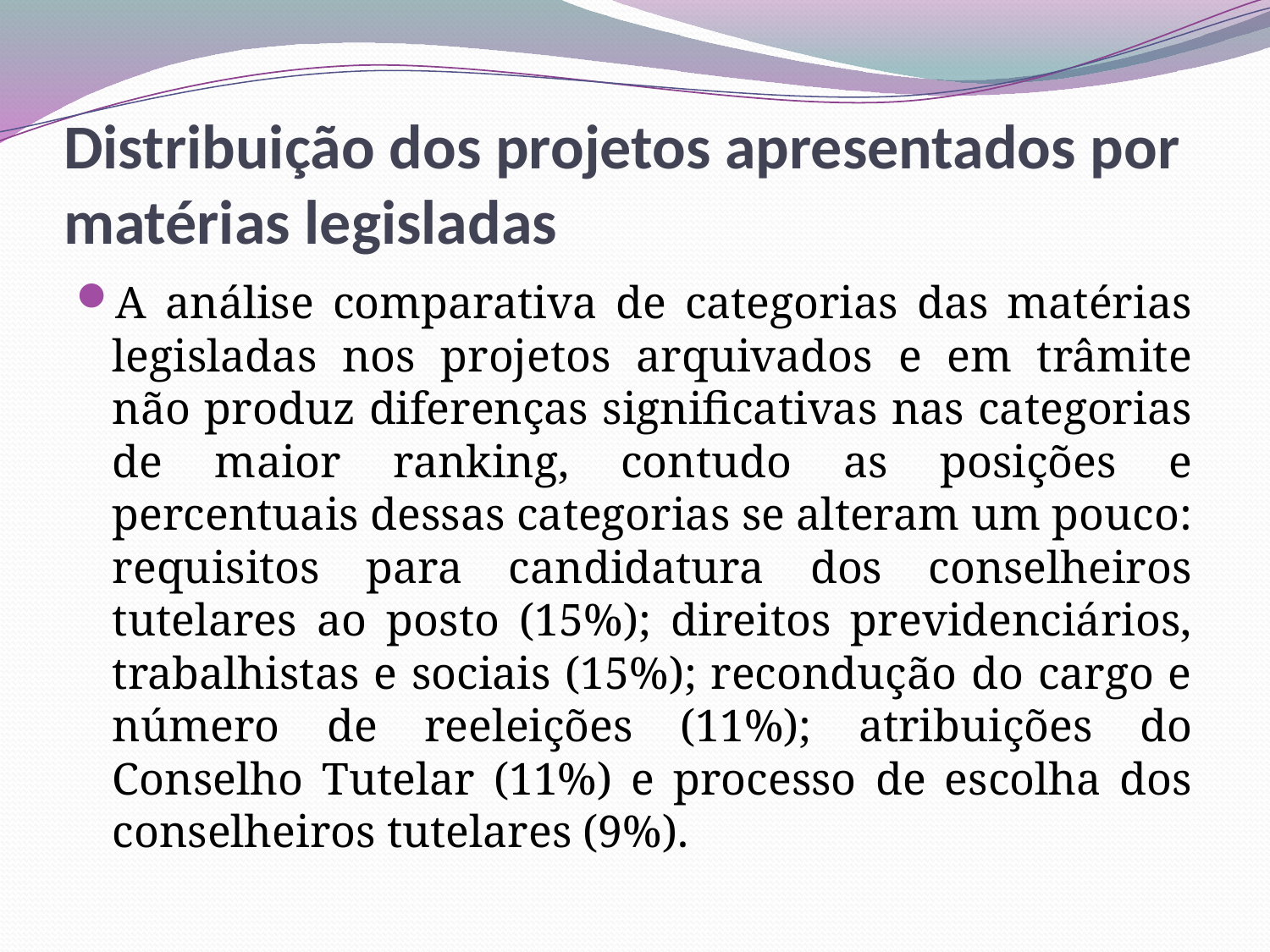

# Distribuição dos projetos apresentados por matérias legisladas
A análise comparativa de categorias das matérias legisladas nos projetos arquivados e em trâmite não produz diferenças significativas nas categorias de maior ranking, contudo as posições e percentuais dessas categorias se alteram um pouco: requisitos para candidatura dos conselheiros tutelares ao posto (15%); direitos previdenciários, trabalhistas e sociais (15%); recondução do cargo e número de reeleições (11%); atribuições do Conselho Tutelar (11%) e processo de escolha dos conselheiros tutelares (9%).